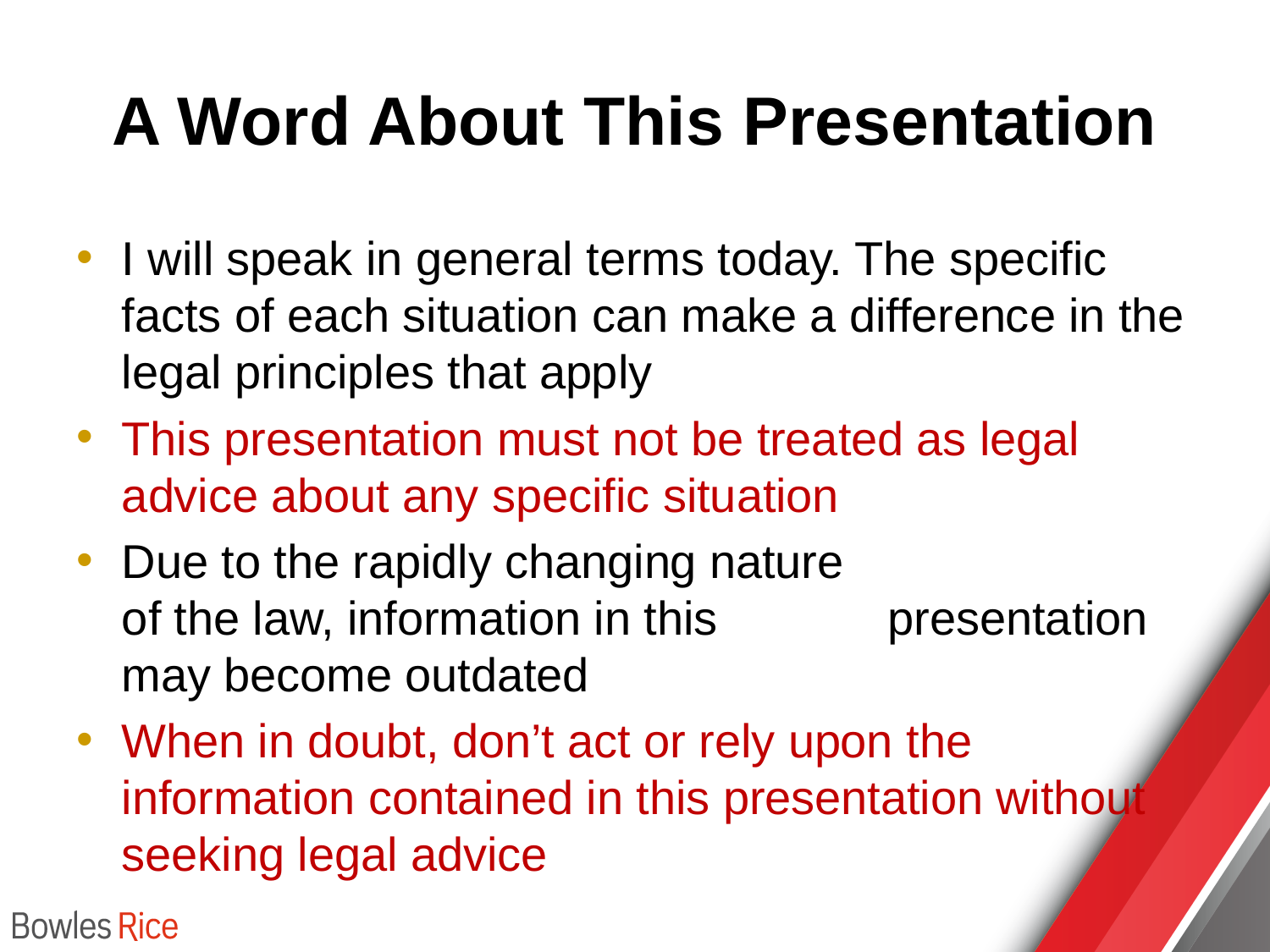

# A Word About This Presentation
I will speak in general terms today. The specific facts of each situation can make a difference in the legal principles that apply
This presentation must not be treated as legal advice about any specific situation
Due to the rapidly changing nature                         of the law, information in this             presentation may become outdated
When in doubt, don’t act or rely upon the               information contained in this presentation without seeking legal advice